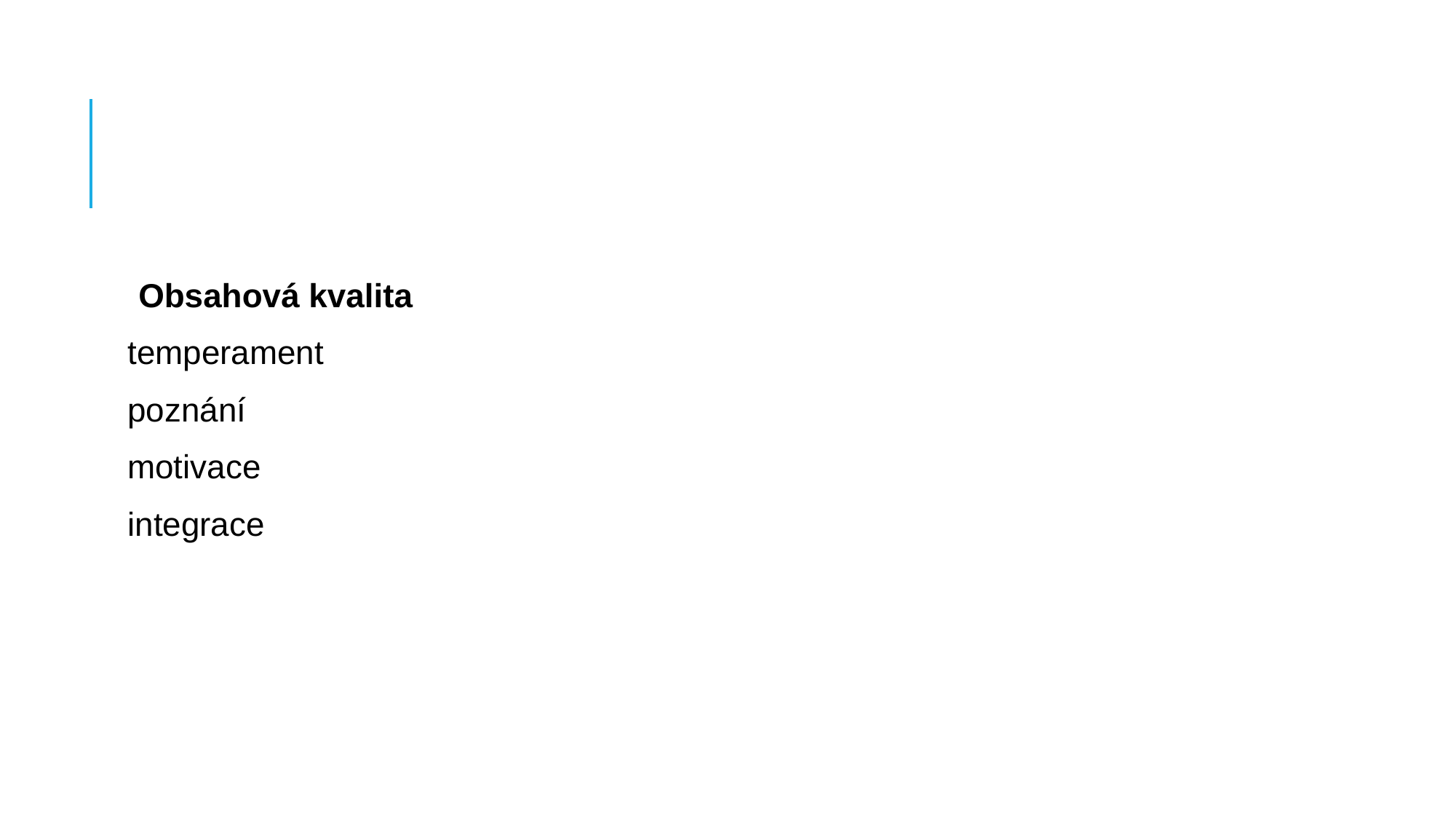

#
Obsahová kvalita
temperament
poznání
motivace
integrace